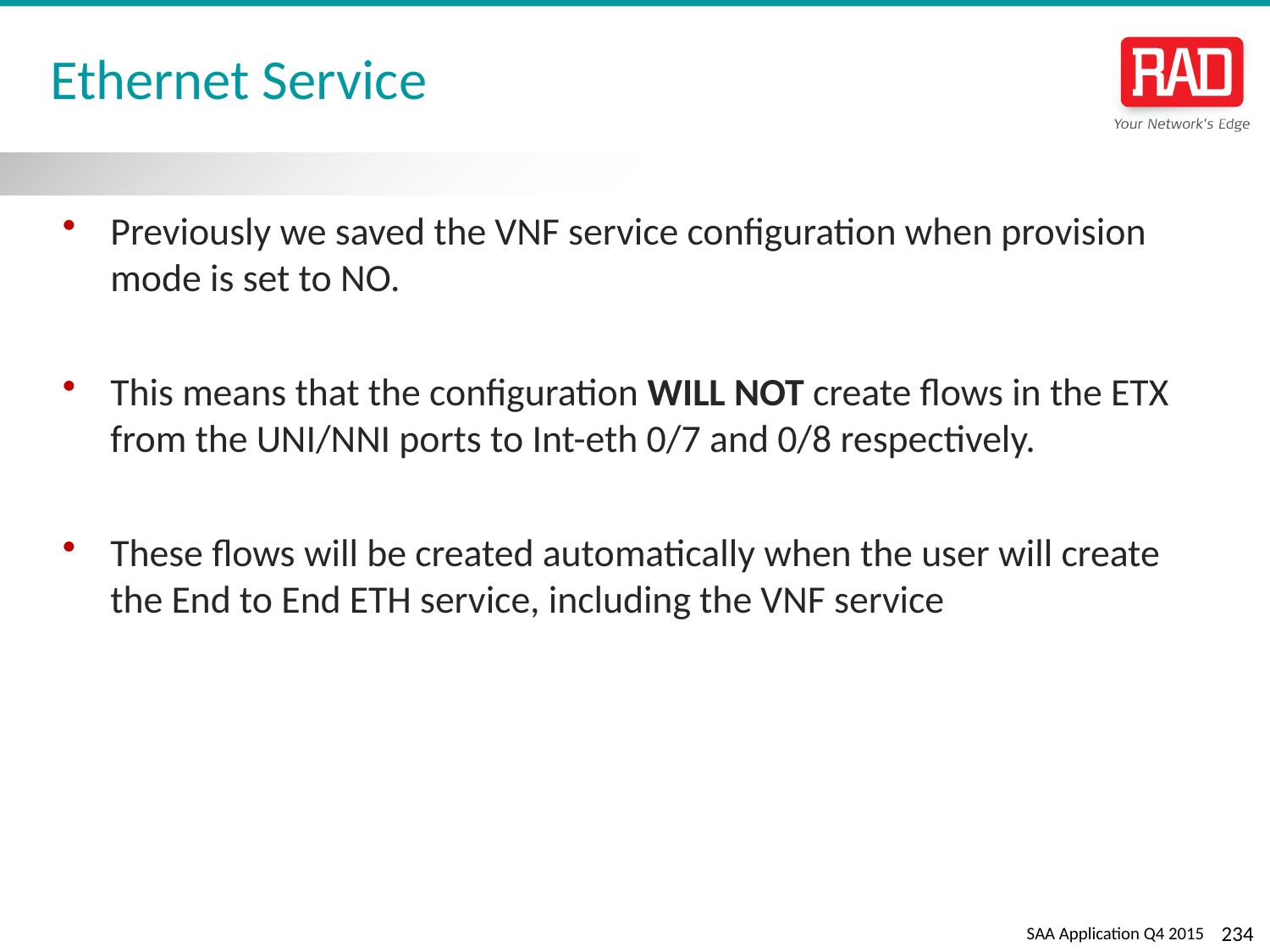

# Ethernet Service
Previously we saved the VNF service configuration when provision mode is set to NO.

This means that the configuration WILL NOT create flows in the ETX from the UNI/NNI ports to Int-eth 0/7 and 0/8 respectively.

These flows will be created automatically when the user will create the End to End ETH service, including the VNF service